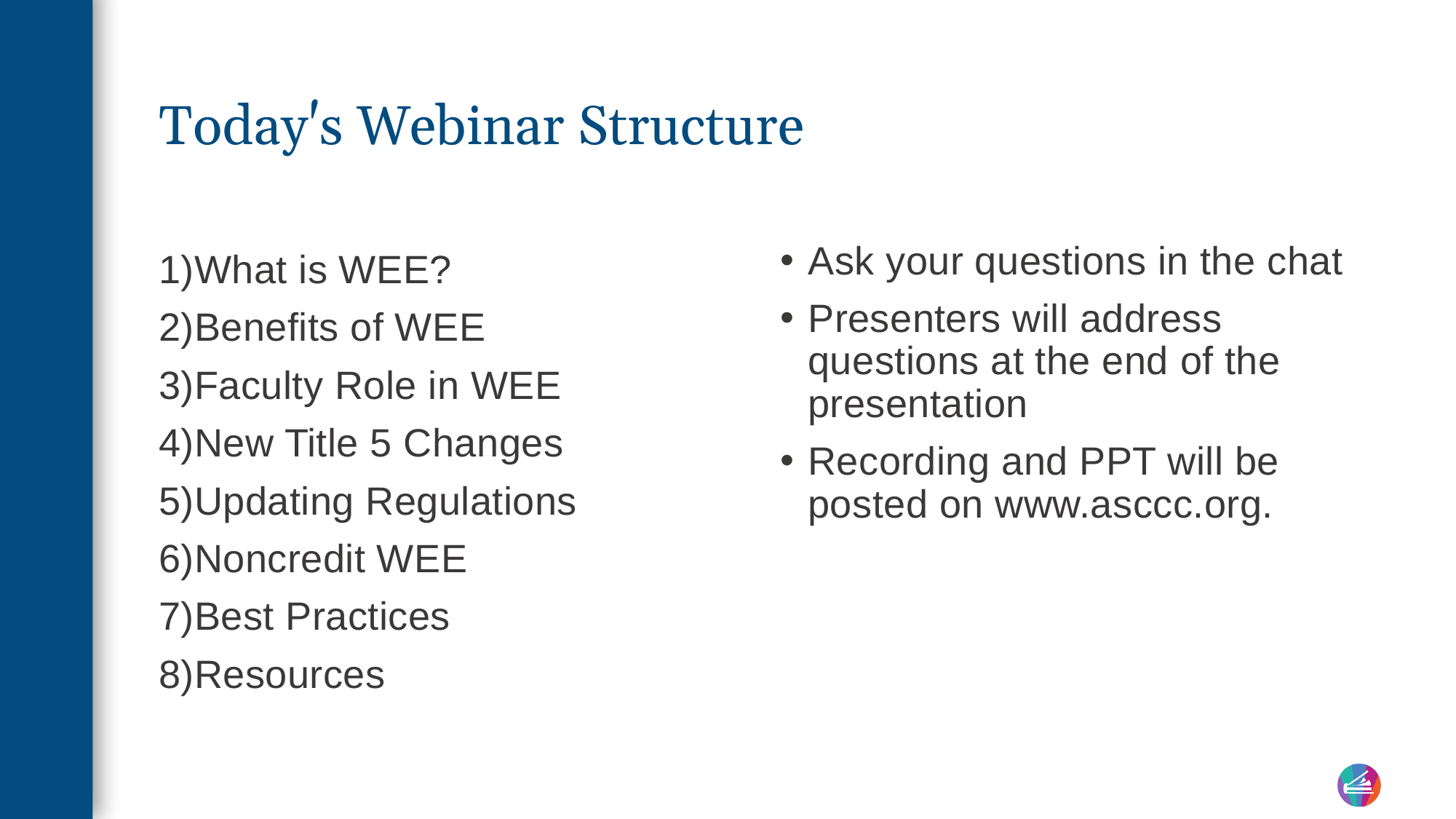

# Today's Webinar Structure
Ask your questions in the chat
Presenters will address questions at the end of the presentation
Recording and PPT will be posted on www.asccc.org.

What is WEE?
Benefits of WEE
Faculty Role in WEE
New Title 5 Changes
Updating Regulations
Noncredit WEE
Best Practices
Resources